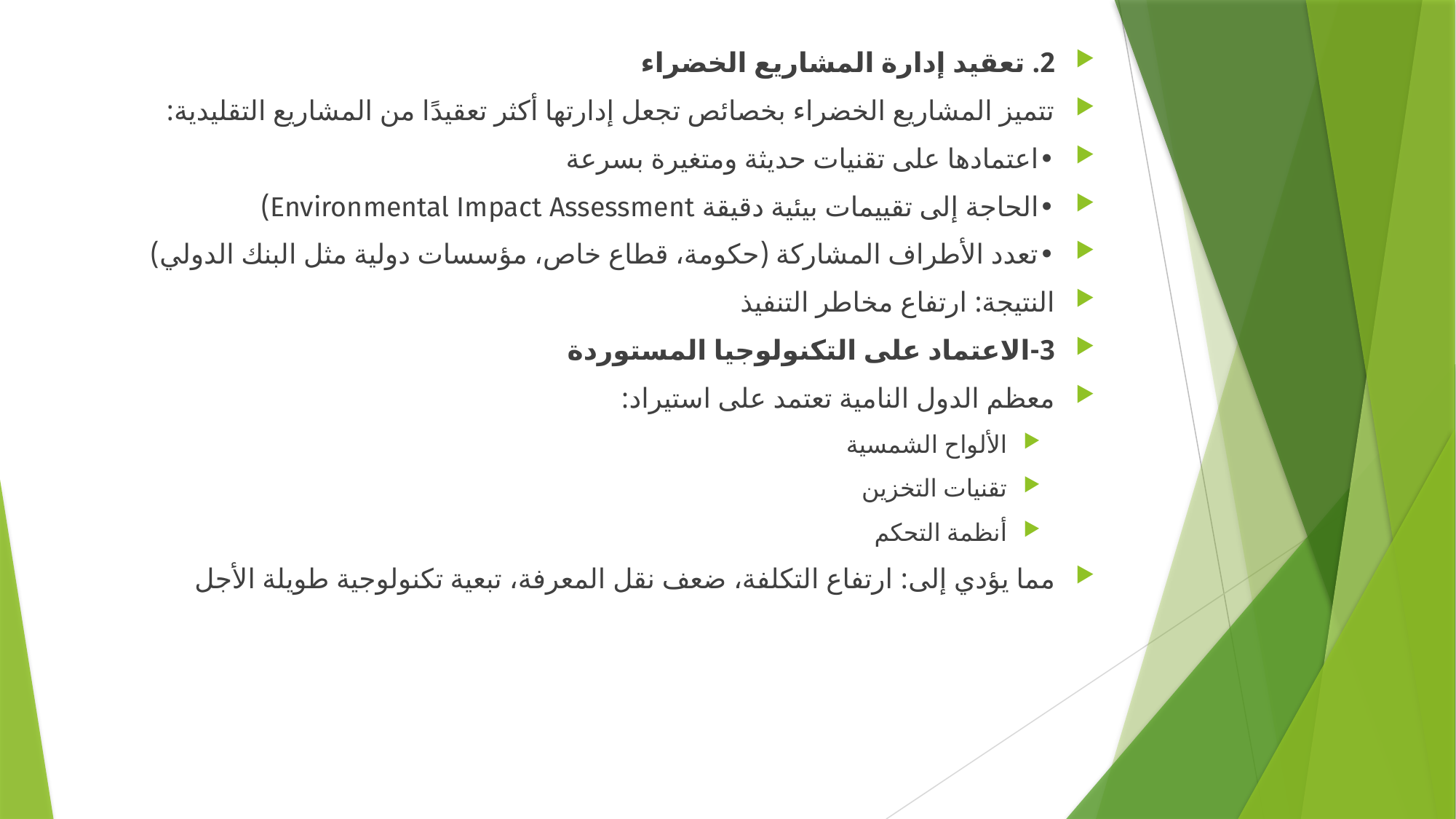

2. تعقيد إدارة المشاريع الخضراء
تتميز المشاريع الخضراء بخصائص تجعل إدارتها أكثر تعقيدًا من المشاريع التقليدية:
•	اعتمادها على تقنيات حديثة ومتغيرة بسرعة
•	الحاجة إلى تقييمات بيئية دقيقة Environmental Impact Assessment)
•	تعدد الأطراف المشاركة (حكومة، قطاع خاص، مؤسسات دولية مثل البنك الدولي)
النتيجة: ارتفاع مخاطر التنفيذ
3-الاعتماد على التكنولوجيا المستوردة
معظم الدول النامية تعتمد على استيراد:
الألواح الشمسية
تقنيات التخزين
أنظمة التحكم
مما يؤدي إلى: ارتفاع التكلفة، ضعف نقل المعرفة، تبعية تكنولوجية طويلة الأجل